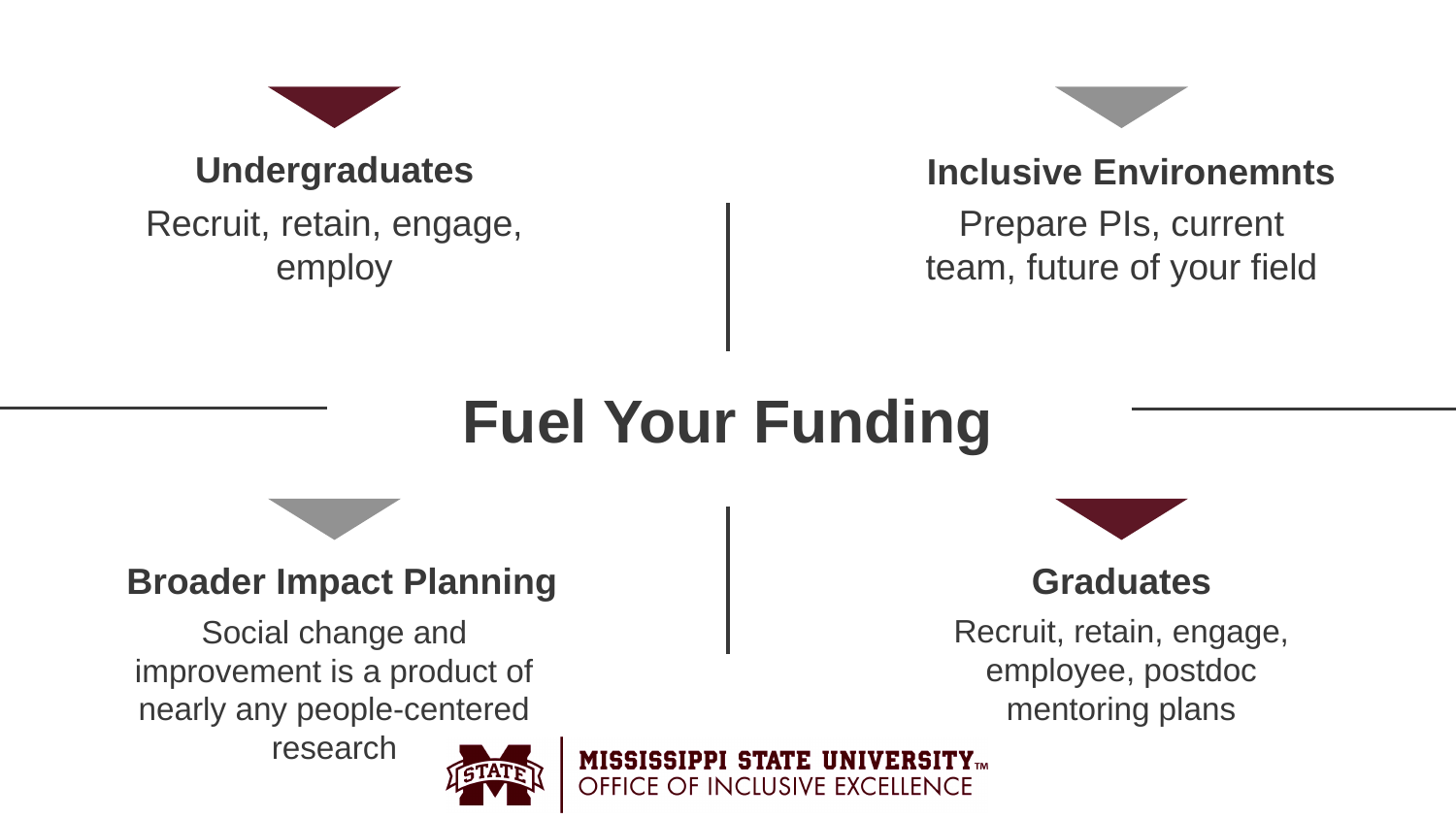

Undergraduates
Inclusive Environemnts
Recruit, retain, engage, employ

Prepare PIs, current team, future of your field
# Fuel Your Funding

Broader Impact Planning
Graduates
Recruit, retain, engage, employee, postdoc mentoring plans

Social change and improvement is a product of nearly any people-centered research